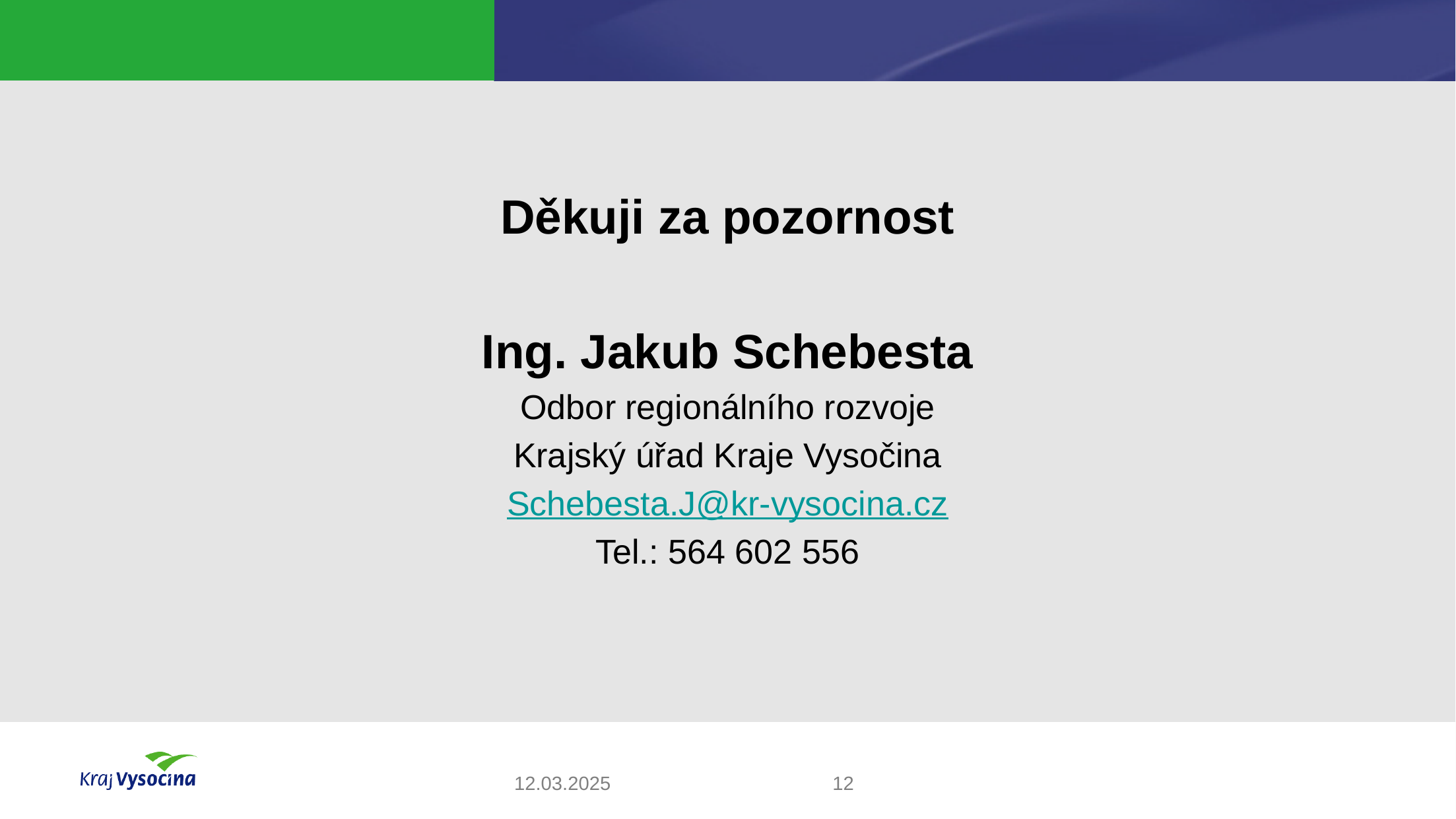

Děkuji za pozornost

Ing. Jakub Schebesta
Odbor regionálního rozvoje
Krajský úřad Kraje Vysočina
Schebesta.J@kr-vysocina.cz
Tel.: 564 602 556
12.03.2025
12